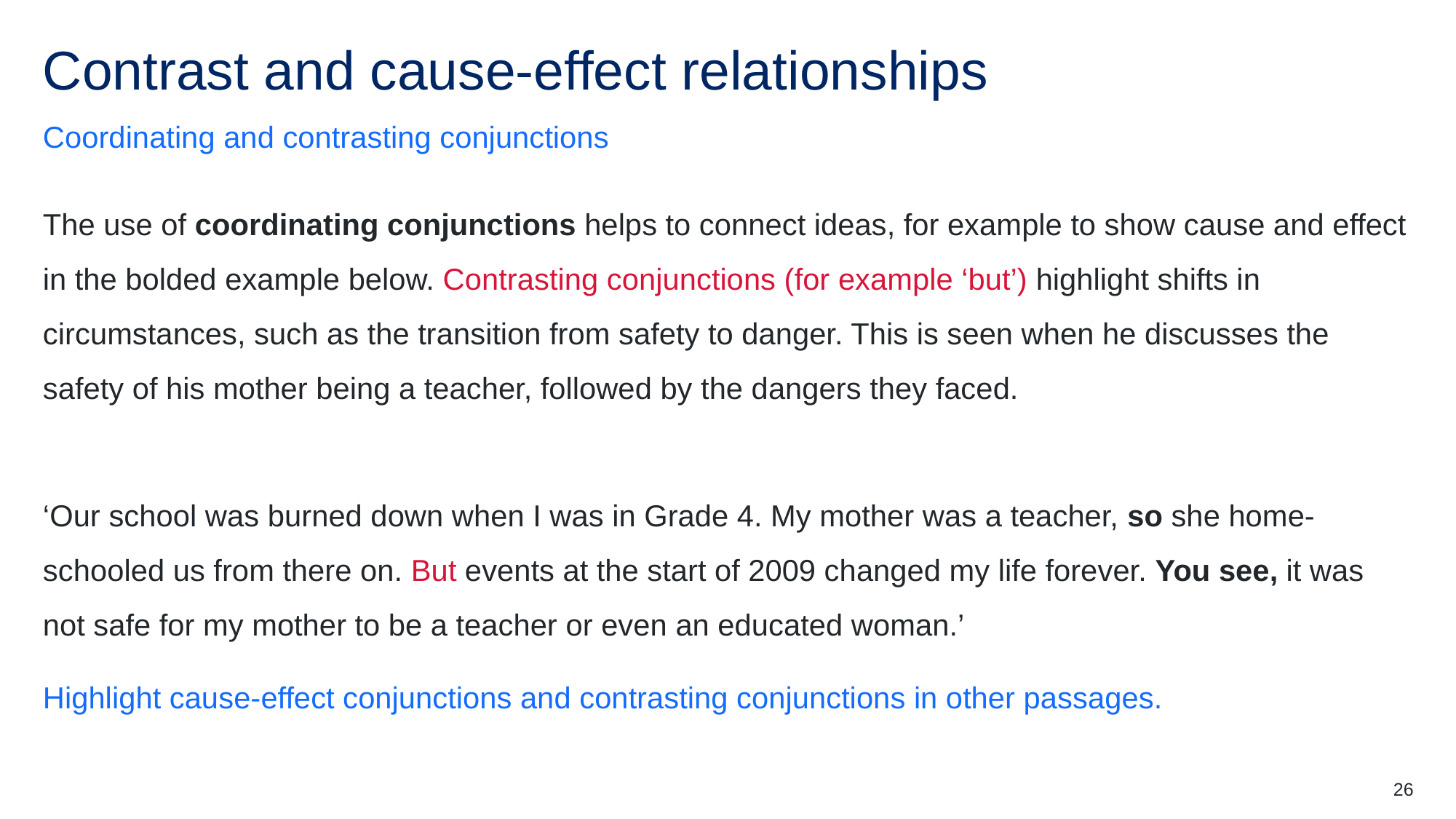

# Contrast and cause-effect relationships
Coordinating and contrasting conjunctions
The use of coordinating conjunctions helps to connect ideas, for example to show cause and effect in the bolded example below. Contrasting conjunctions (for example ‘but’) highlight shifts in circumstances, such as the transition from safety to danger. This is seen when he discusses the safety of his mother being a teacher, followed by the dangers they faced.
‘Our school was burned down when I was in Grade 4. My mother was a teacher, so she home-schooled us from there on. But events at the start of 2009 changed my life forever. You see, it was not safe for my mother to be a teacher or even an educated woman.’
Highlight cause-effect conjunctions and contrasting conjunctions in other passages.

26